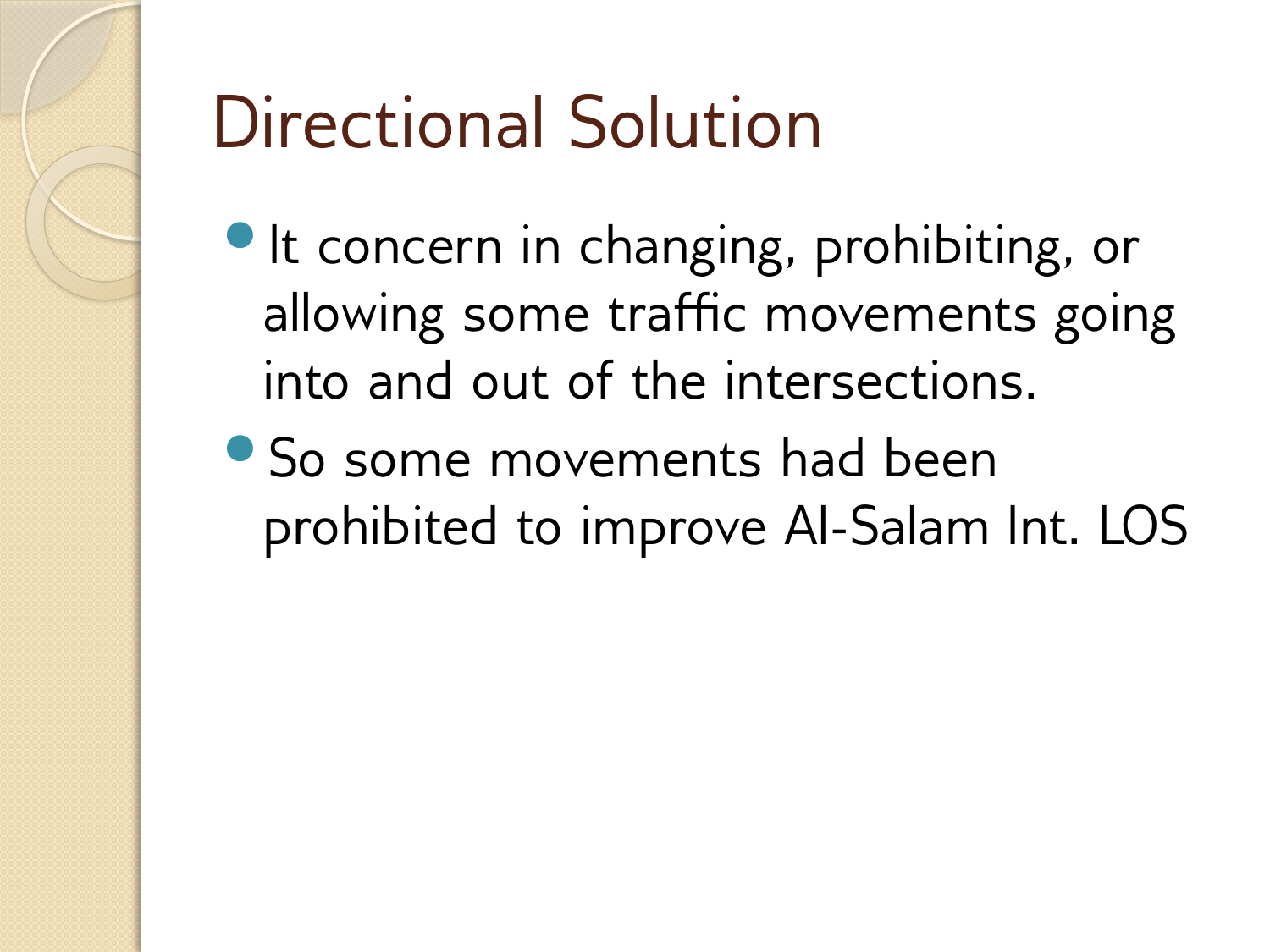

# Directional Solution
It concern in changing, prohibiting, or allowing some traffic movements going into and out of the intersections.
So some movements had been prohibited to improve Al-Salam Int. LOS